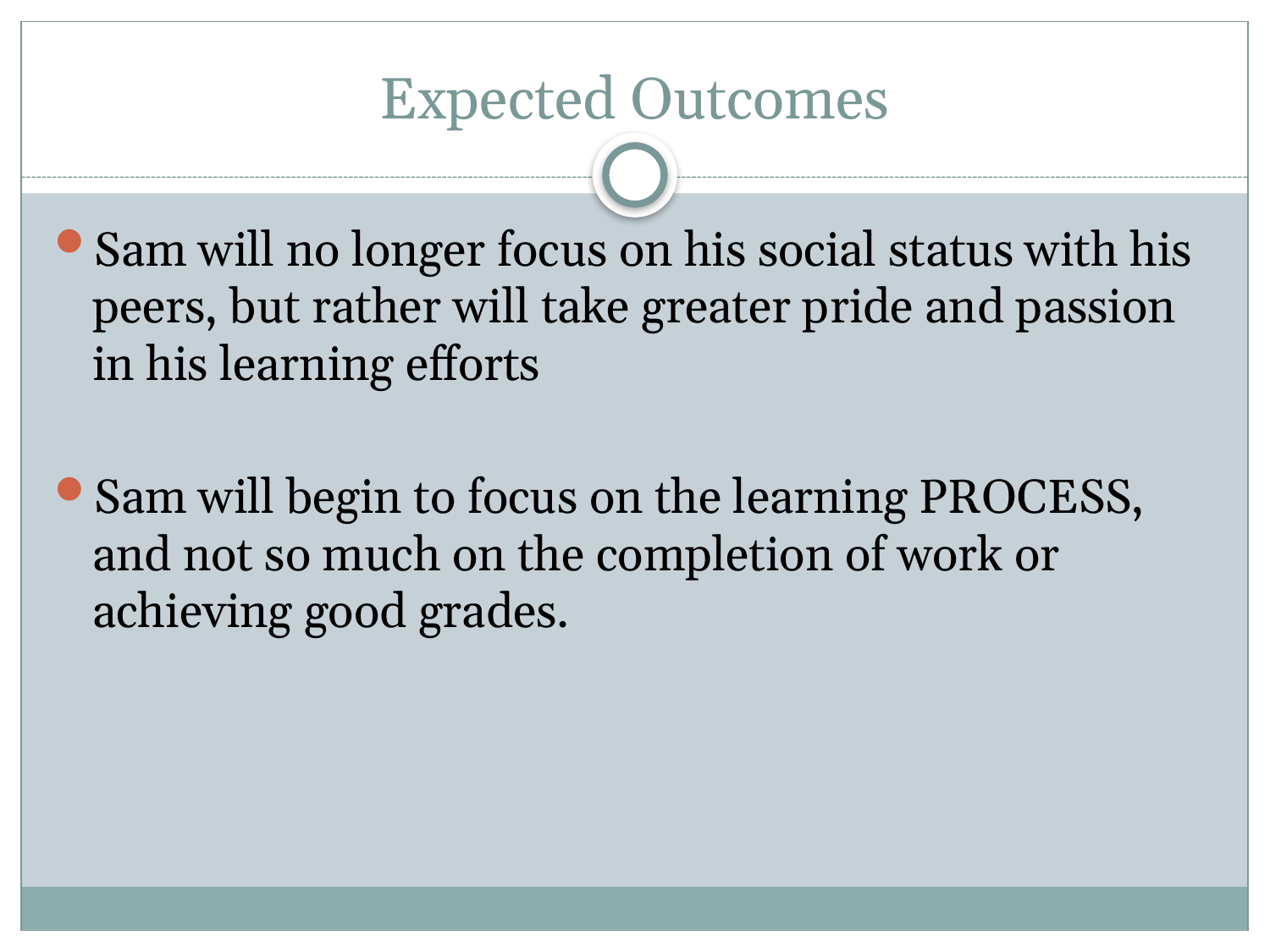

# Expected Outcomes
Sam will no longer focus on his social status with his peers, but rather will take greater pride and passion in his learning efforts

Sam will begin to focus on the learning PROCESS, and not so much on the completion of work or achieving good grades.